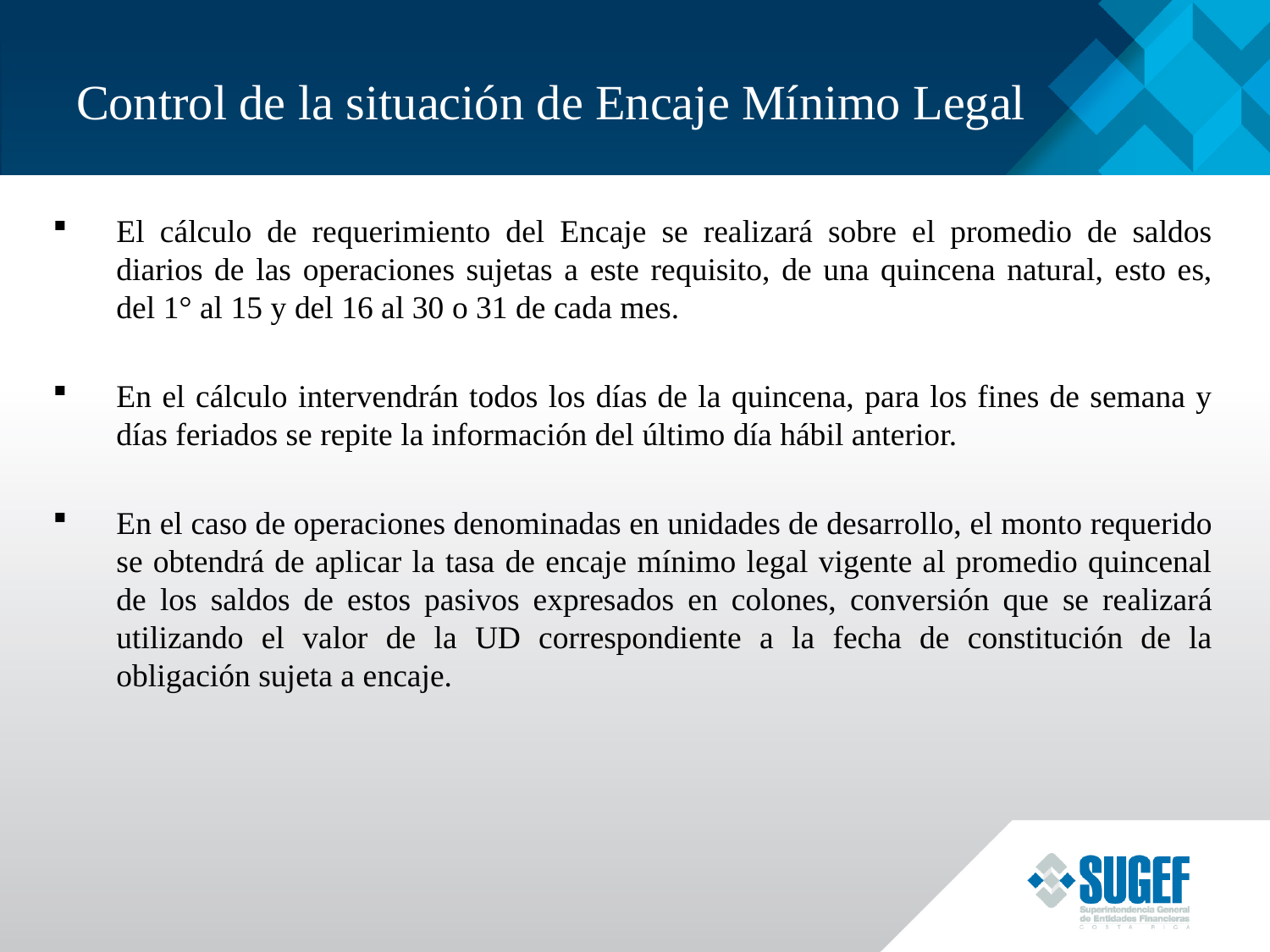

# Control de la situación de Encaje Mínimo Legal
El cálculo de requerimiento del Encaje se realizará sobre el promedio de saldos diarios de las operaciones sujetas a este requisito, de una quincena natural, esto es, del 1° al 15 y del 16 al 30 o 31 de cada mes.

En el cálculo intervendrán todos los días de la quincena, para los fines de semana y días feriados se repite la información del último día hábil anterior.

En el caso de operaciones denominadas en unidades de desarrollo, el monto requerido se obtendrá de aplicar la tasa de encaje mínimo legal vigente al promedio quincenal de los saldos de estos pasivos expresados en colones, conversión que se realizará utilizando el valor de la UD correspondiente a la fecha de constitución de la obligación sujeta a encaje.